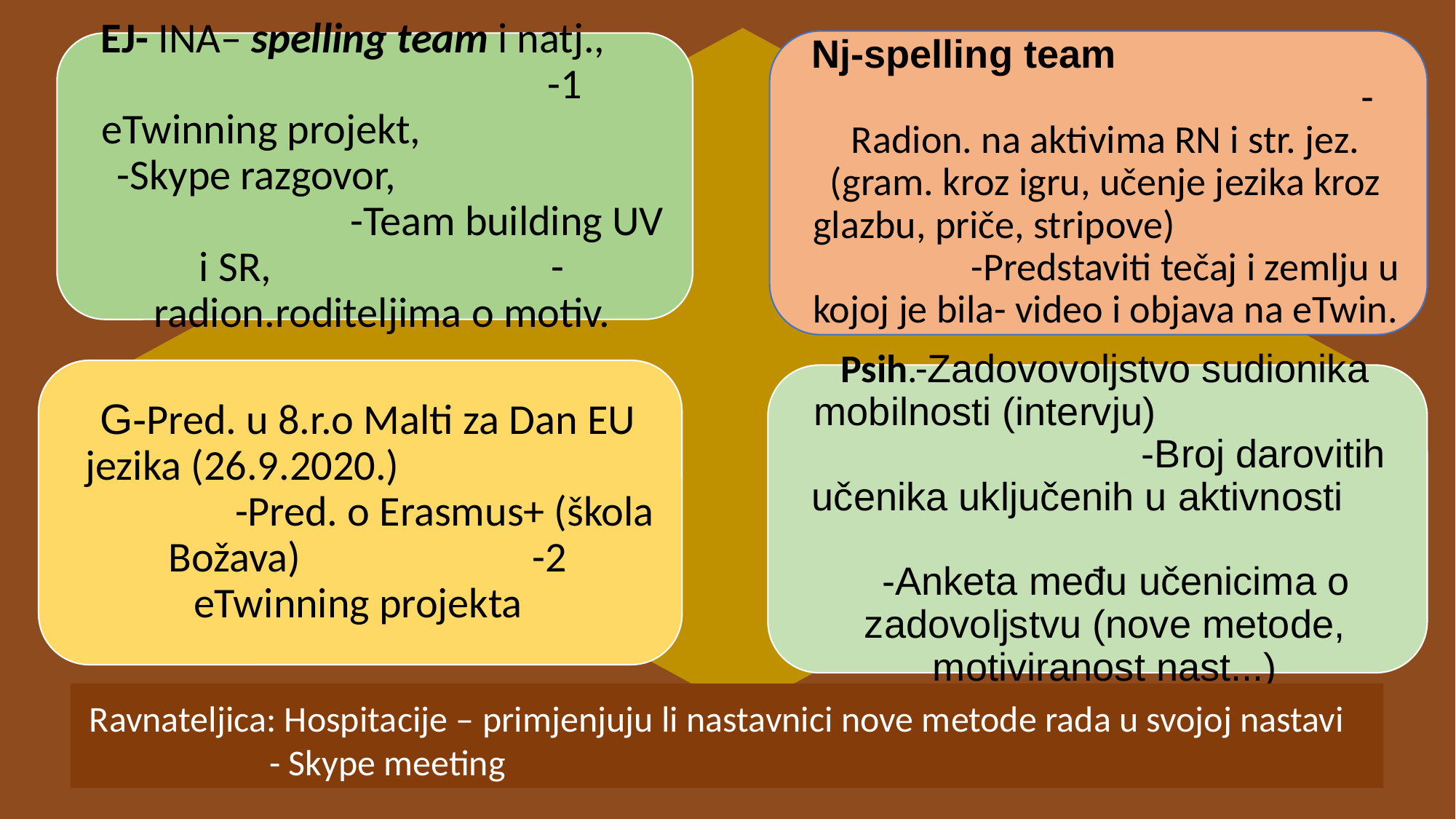

EJ- INA– spelling team i natj.,                                             -1 eTwinning projekt,                            -Skype razgovor,                                                       -Team building UV i SR,                             -radion.roditeljima o motiv.
Nj-spelling team                                                                           -Radion. na aktivima RN i str. jez. (gram. kroz igru, učenje jezika kroz glazbu, priče, stripove)                                            -Predstaviti tečaj i zemlju u kojoj je bila- video i objava na eTwin.
G-Pred. u 8.r.o Malti za Dan EU jezika (26.9.2020.)                                           -Pred. o Erasmus+ (škola Božava)                        -2 eTwinning projekta
Psih.-Zadovovoljstvo sudionika mobilnosti (intervju)                                                    -Broj darovitih učenika uključenih u aktivnosti                                                               -Anketa među učenicima o zadovoljstvu (nove metode, motiviranost nast...)
 Ravnateljica: Hospitacije – primjenjuju li nastavnici nove metode rada u svojoj nastavi
                       - Skype meeting